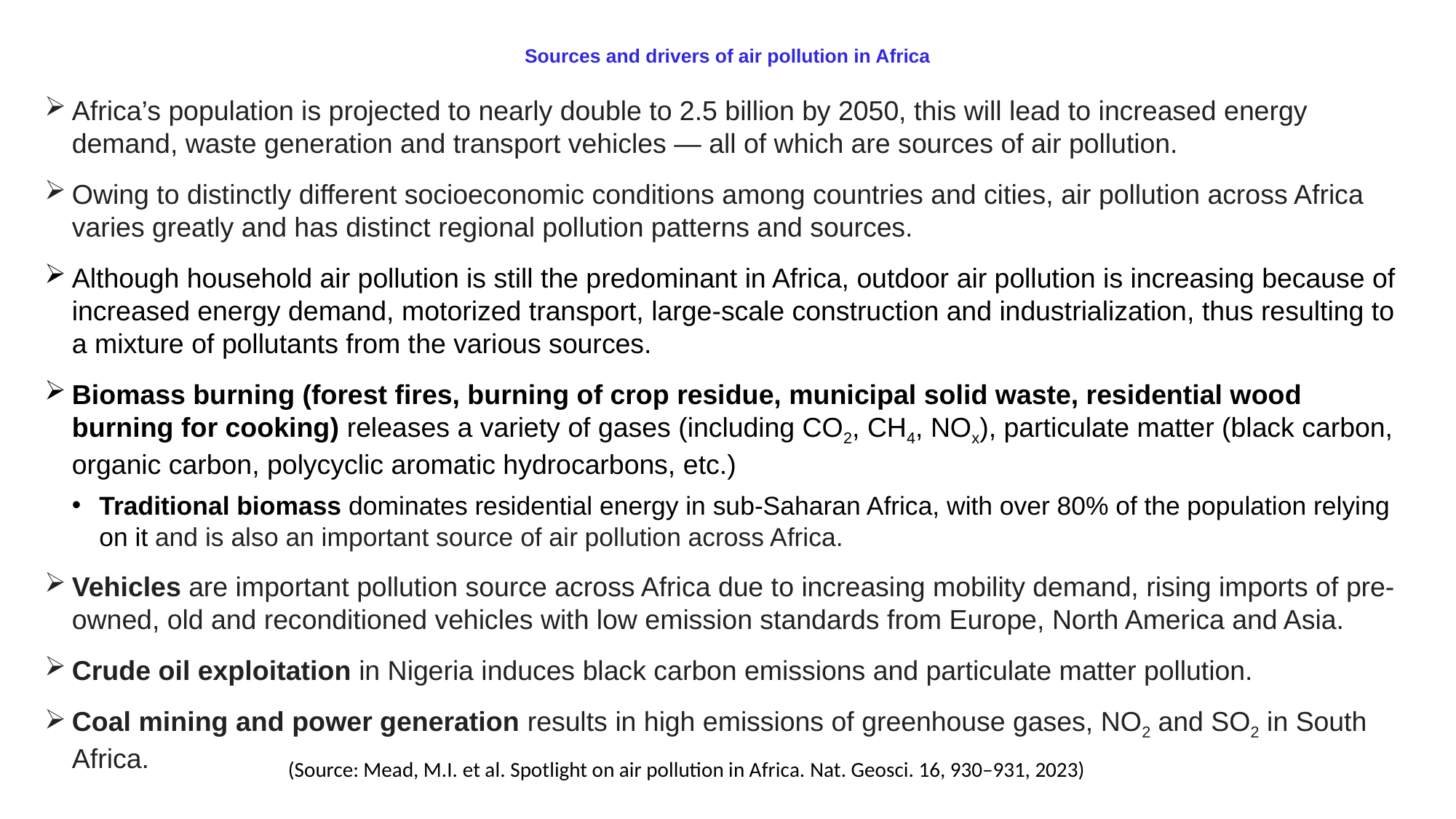

# Sources and drivers of air pollution in Africa
Africa’s population is projected to nearly double to 2.5 billion by 2050, this will lead to increased energy demand, waste generation and transport vehicles — all of which are sources of air pollution.
Owing to distinctly different socioeconomic conditions among countries and cities, air pollution across Africa varies greatly and has distinct regional pollution patterns and sources.
Although household air pollution is still the predominant in Africa, outdoor air pollution is increasing because of increased energy demand, motorized transport, large-scale construction and industrialization, thus resulting to a mixture of pollutants from the various sources.
Biomass burning (forest fires, burning of crop residue, municipal solid waste, residential wood burning for cooking) releases a variety of gases (including CO2, CH4, NOx), particulate matter (black carbon, organic carbon, polycyclic aromatic hydrocarbons, etc.)
Traditional biomass dominates residential energy in sub-Saharan Africa, with over 80% of the population relying on it and is also an important source of air pollution across Africa.
Vehicles are important pollution source across Africa due to increasing mobility demand, rising imports of pre-owned, old and reconditioned vehicles with low emission standards from Europe, North America and Asia.
Crude oil exploitation in Nigeria induces black carbon emissions and particulate matter pollution.
Coal mining and power generation results in high emissions of greenhouse gases, NO2 and SO2 in South Africa.

(Source: Mead, M.I. et al. Spotlight on air pollution in Africa. Nat. Geosci. 16, 930–931, 2023)